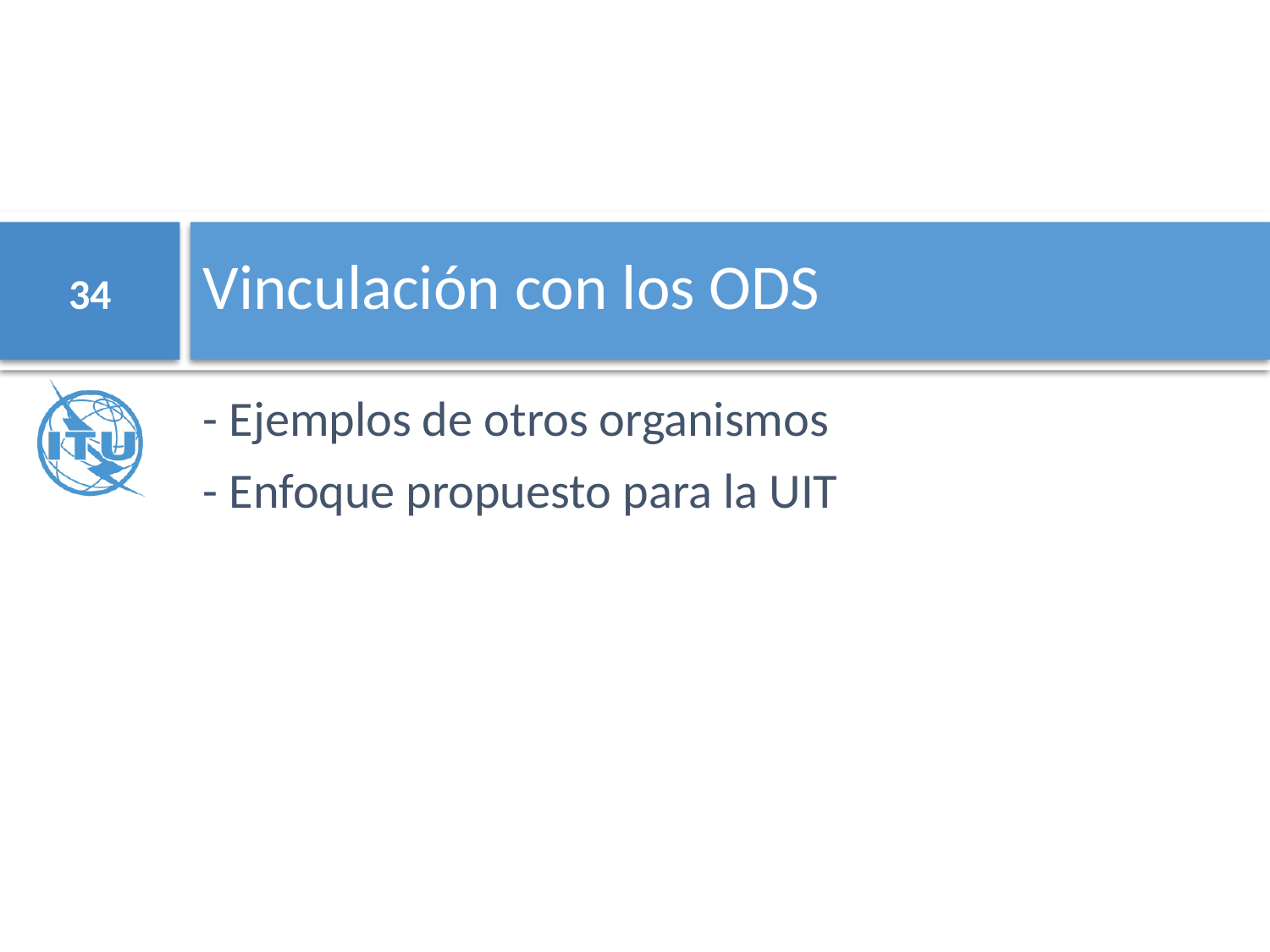

# Vinculación con los ODS
34
- Ejemplos de otros organismos
- Enfoque propuesto para la UIT